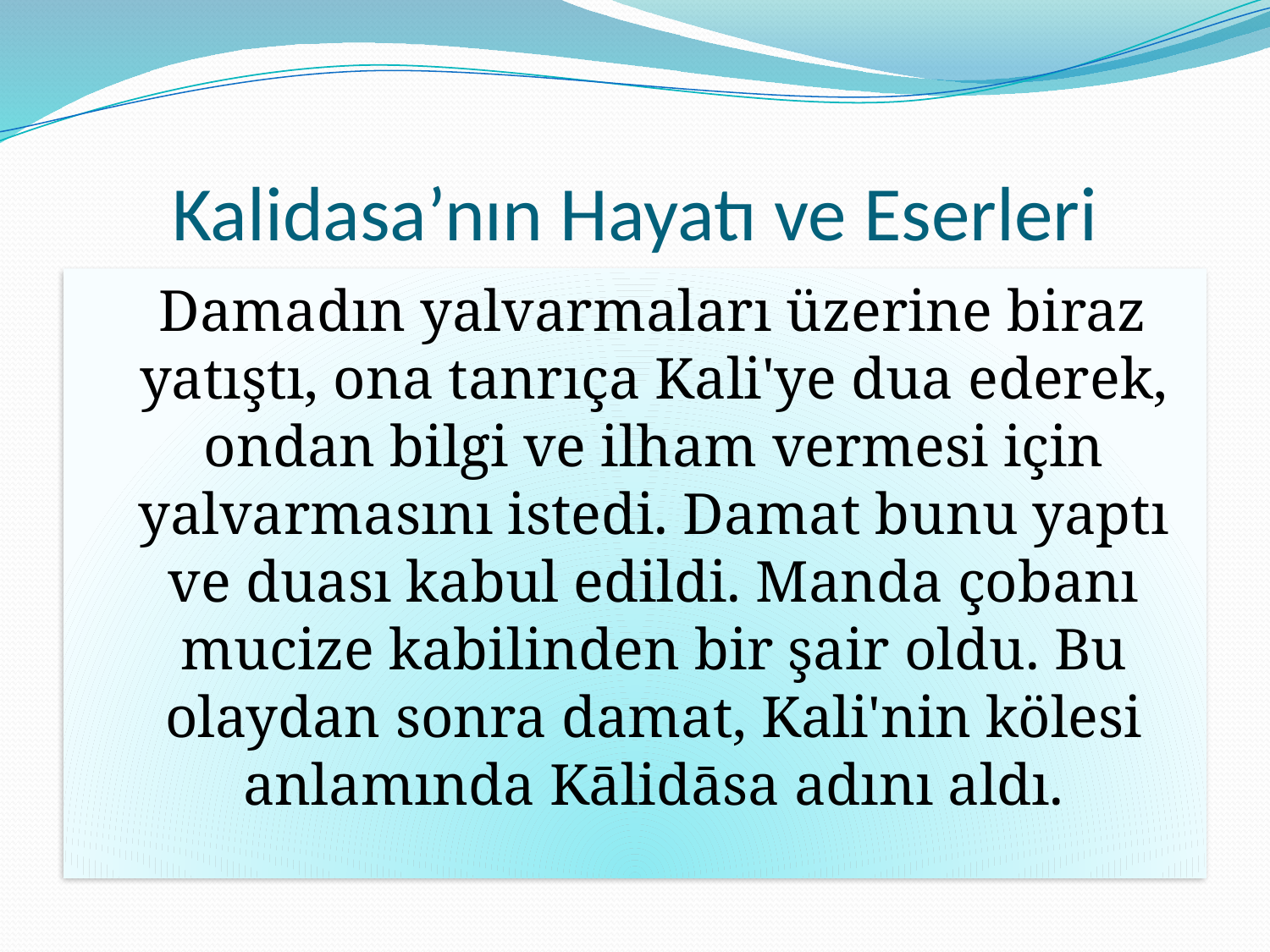

# Kalidasa’nın Hayatı ve Eserleri
   Damadın yalvarmaları üzerine biraz yatıştı, ona tanrıça Kali'ye dua ederek, ondan bilgi ve ilham vermesi için yalvarmasını istedi. Damat bunu yaptı ve duası kabul edildi. Manda çobanı mucize kabilinden bir şair oldu. Bu olaydan sonra damat, Kali'nin kölesi anlamında Kālidāsa adını aldı.